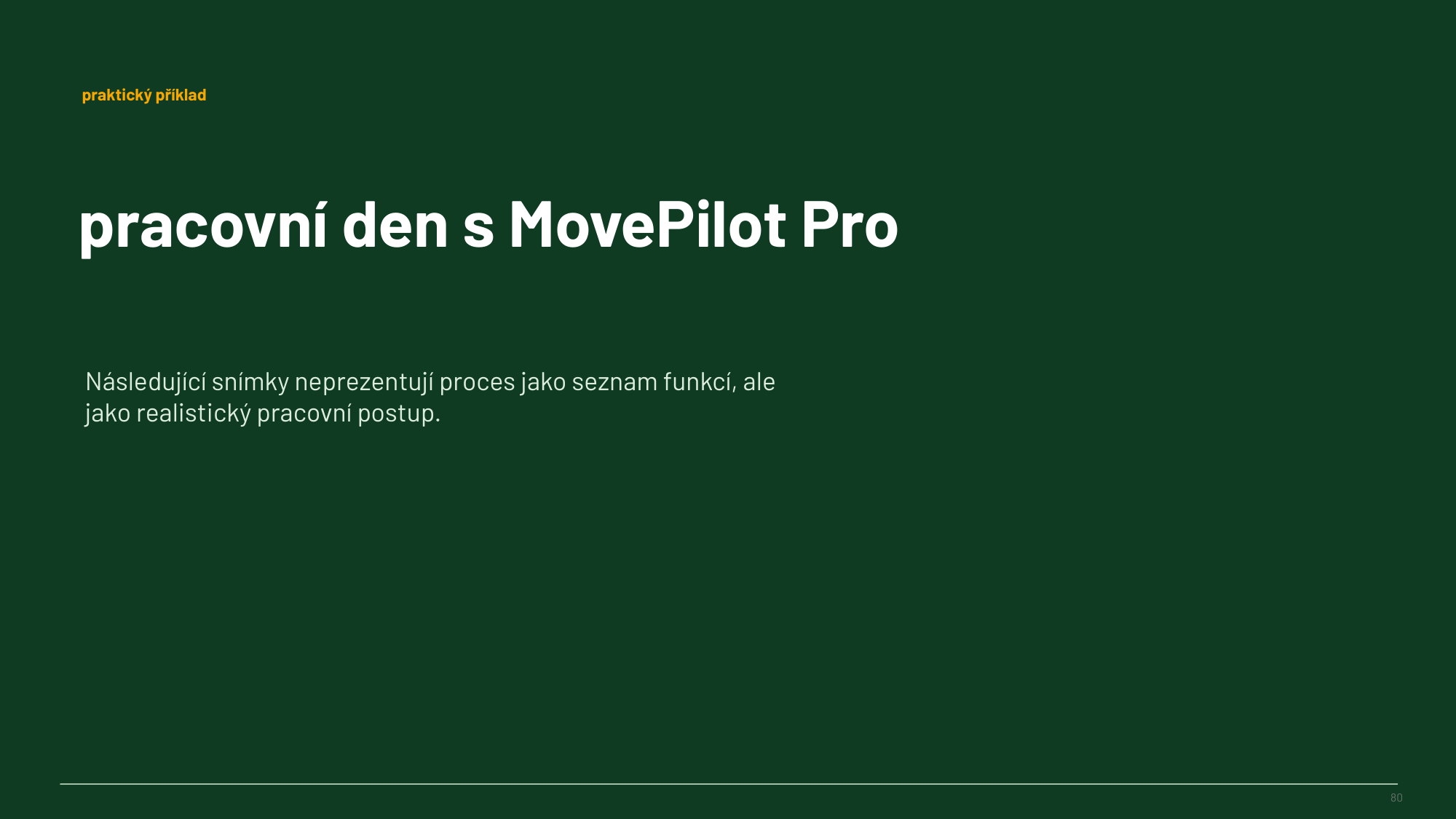

MovePilot Pro 4.0
praktický příklad
pracovní den s MovePilot Pro
Následující snímky neprezentují proces jako seznam funkcí, ale jako realistický pracovní postup.

80